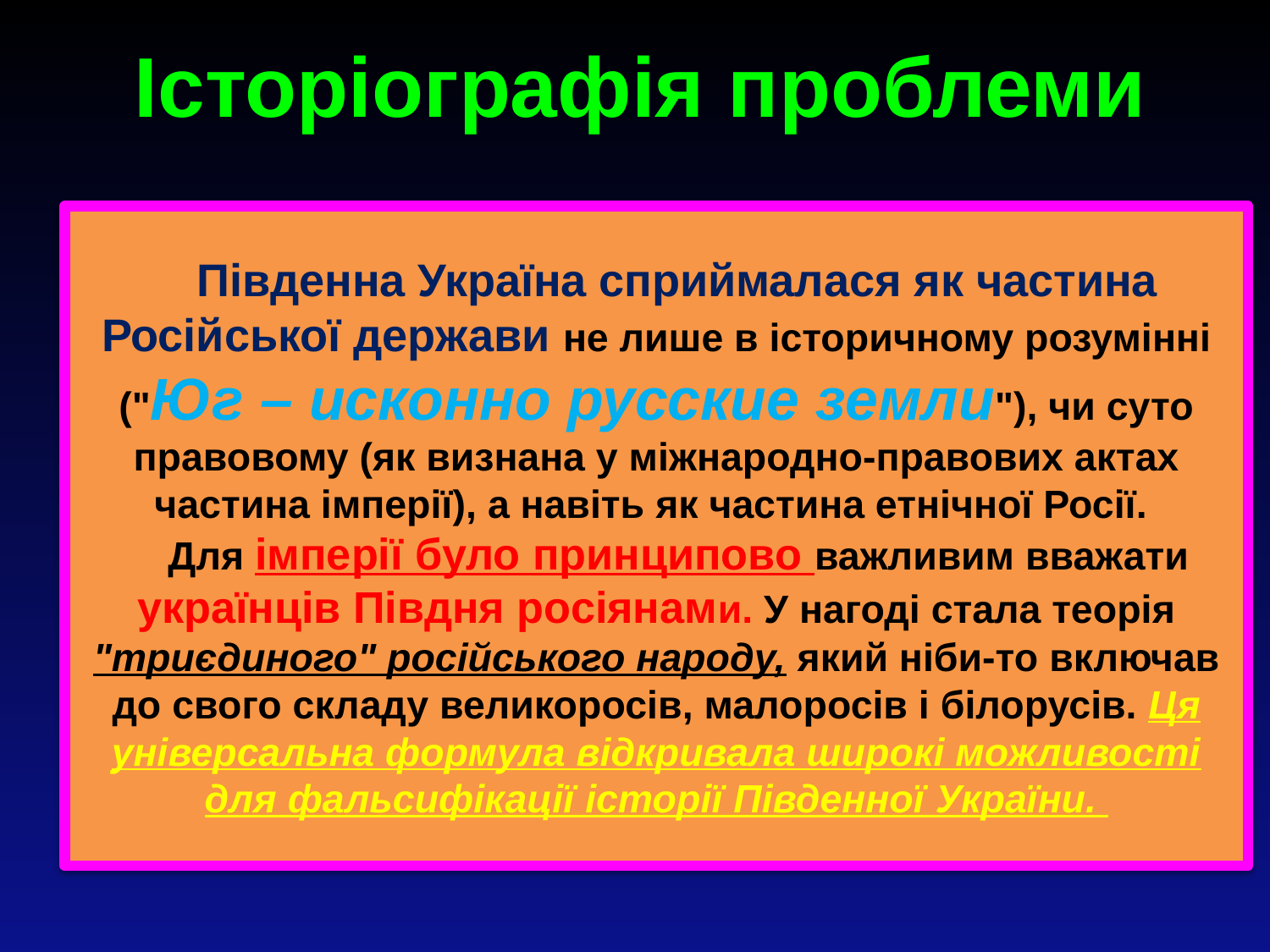

Історіографія проблеми
# Південна Україна сприймалася як частина Російської держави не лише в історичному розумінні ("Юг – исконно русские земли"), чи суто правовому (як визнана у міжнародно-правових актах частина імперії), а навіть як частина етнічної Росії. Для імперії було принципово важливим вважати українців Півдня росіянами. У нагоді стала теорія "триєдиного" російського народу, який ніби-то включав до свого складу великоросів, малоросів і білорусів. Ця універсальна формула відкривала широкі можливості для фальсифікації історії Південної України.